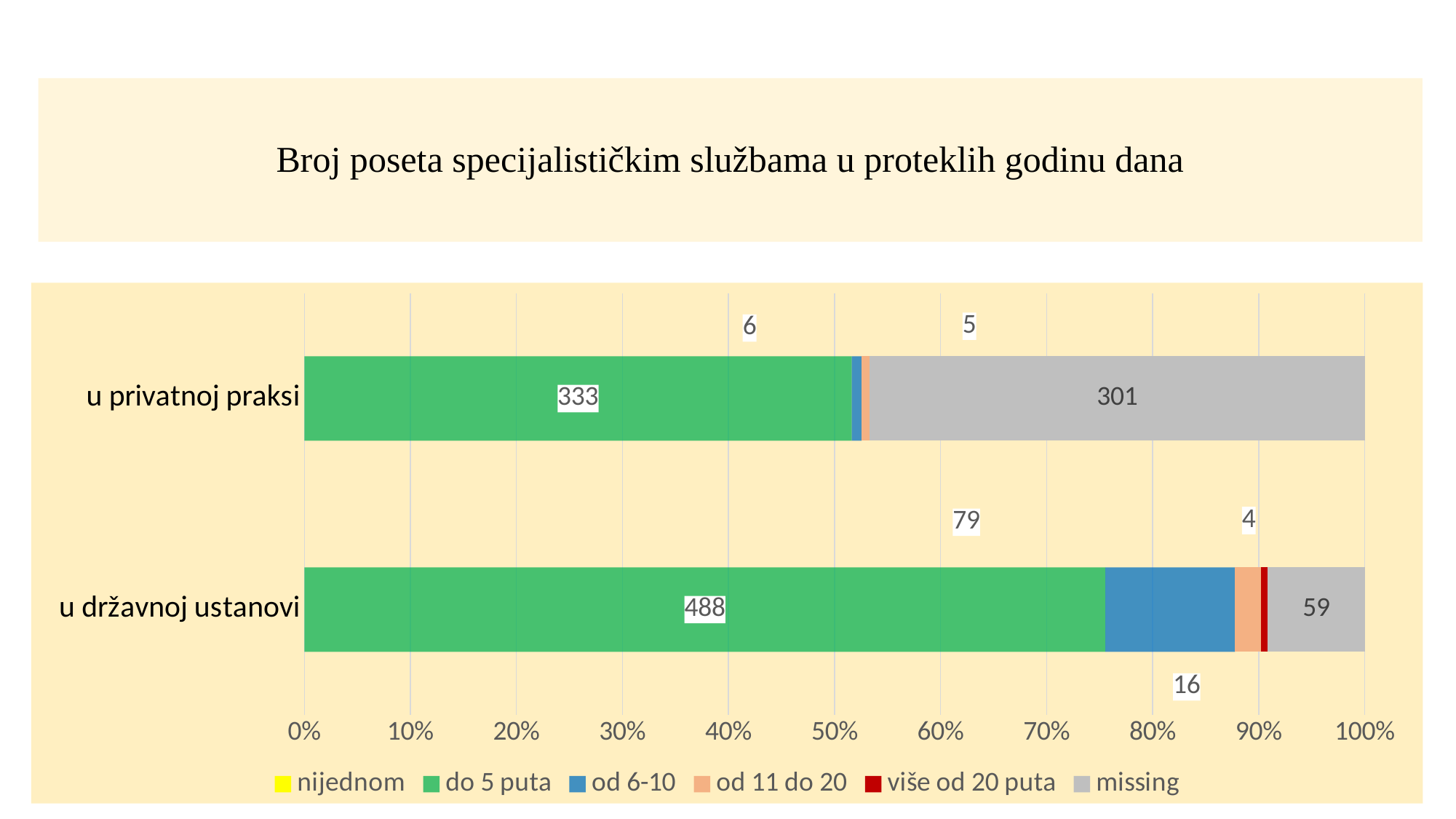

# Broj poseta specijalističkim službama u proteklih godinu dana

### Chart

| Category | nijednom | do 5 puta | od 6-10 | od 11 do 20 | više od 20 puta | missing |
|---|---|---|---|---|---|---|
| u državnoj ustanovi | None | 488.0 | 79.0 | 16.0 | 4.0 | 59.0 |
| u privatnoj praksi | None | 333.0 | 6.0 | 5.0 | None | 301.0 |